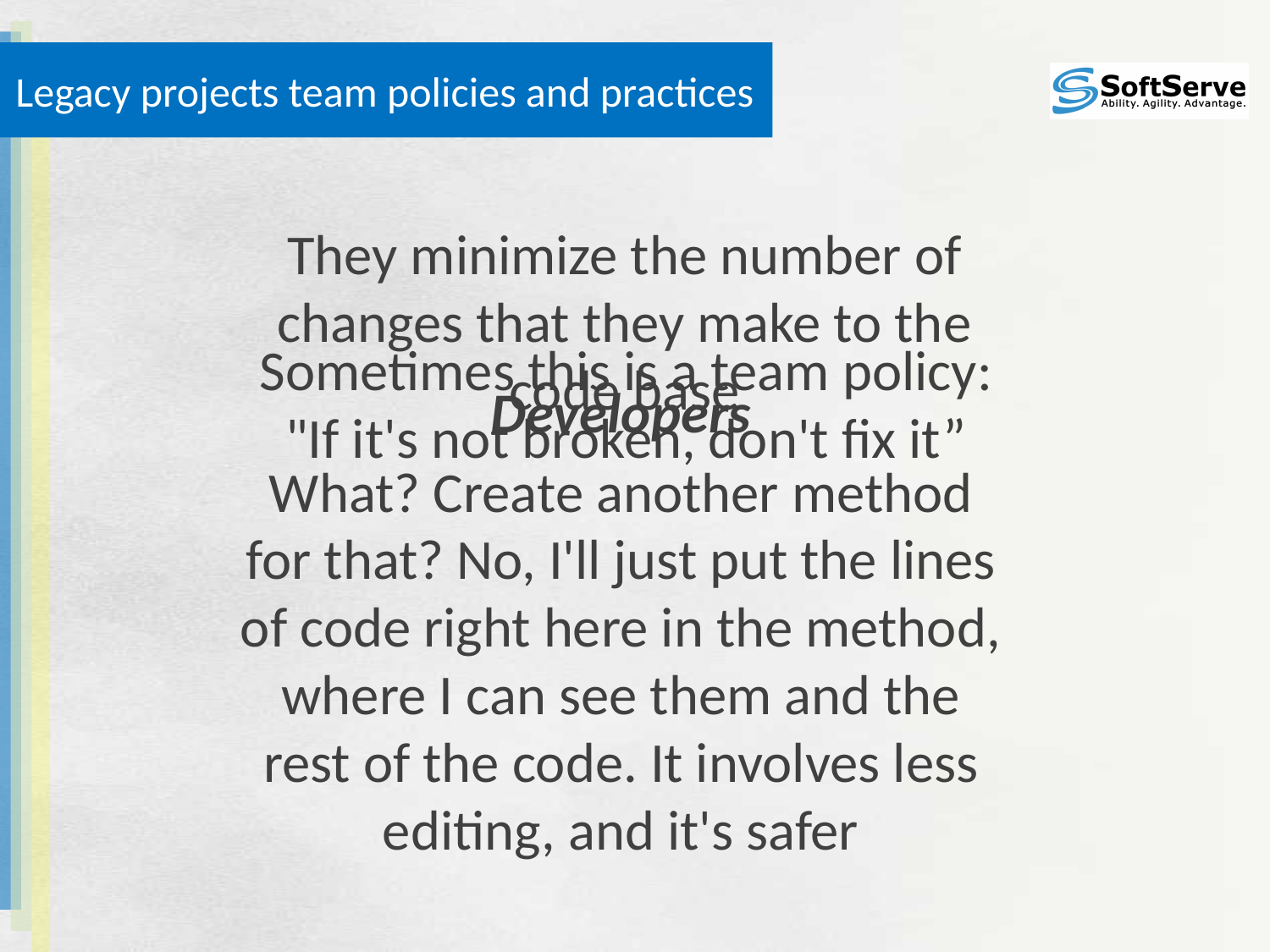

# Legacy projects team policies and practices
They minimize the number of changes that they make to the code base
Sometimes this is a team policy: "If it's not broken, don't fix it”
Developers
What? Create another method for that? No, I'll just put the lines of code right here in the method, where I can see them and the rest of the code. It involves less editing, and it's safer